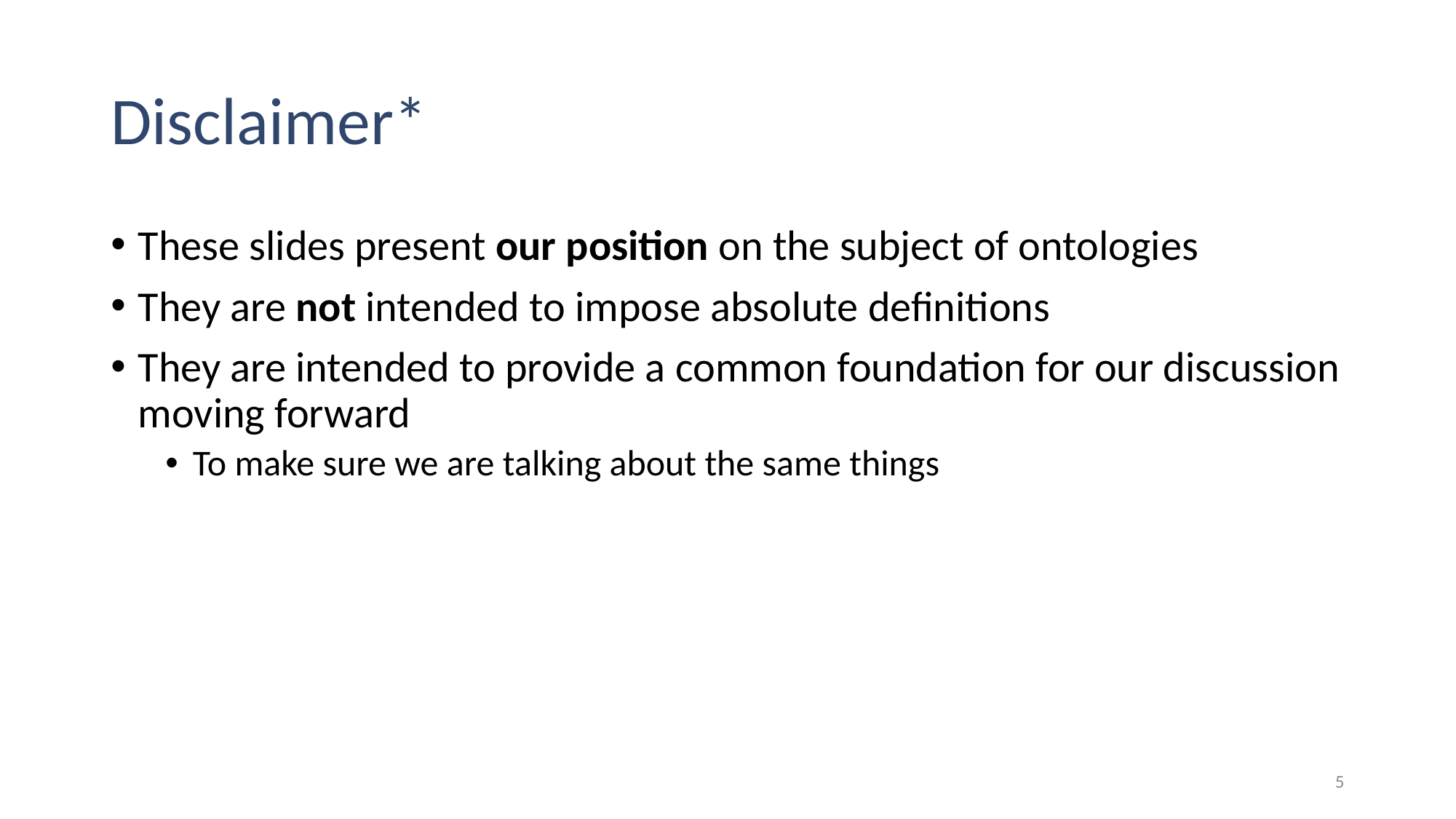

# Disclaimer*
These slides present our position on the subject of ontologies
They are not intended to impose absolute definitions
They are intended to provide a common foundation for our discussion moving forward
To make sure we are talking about the same things

5